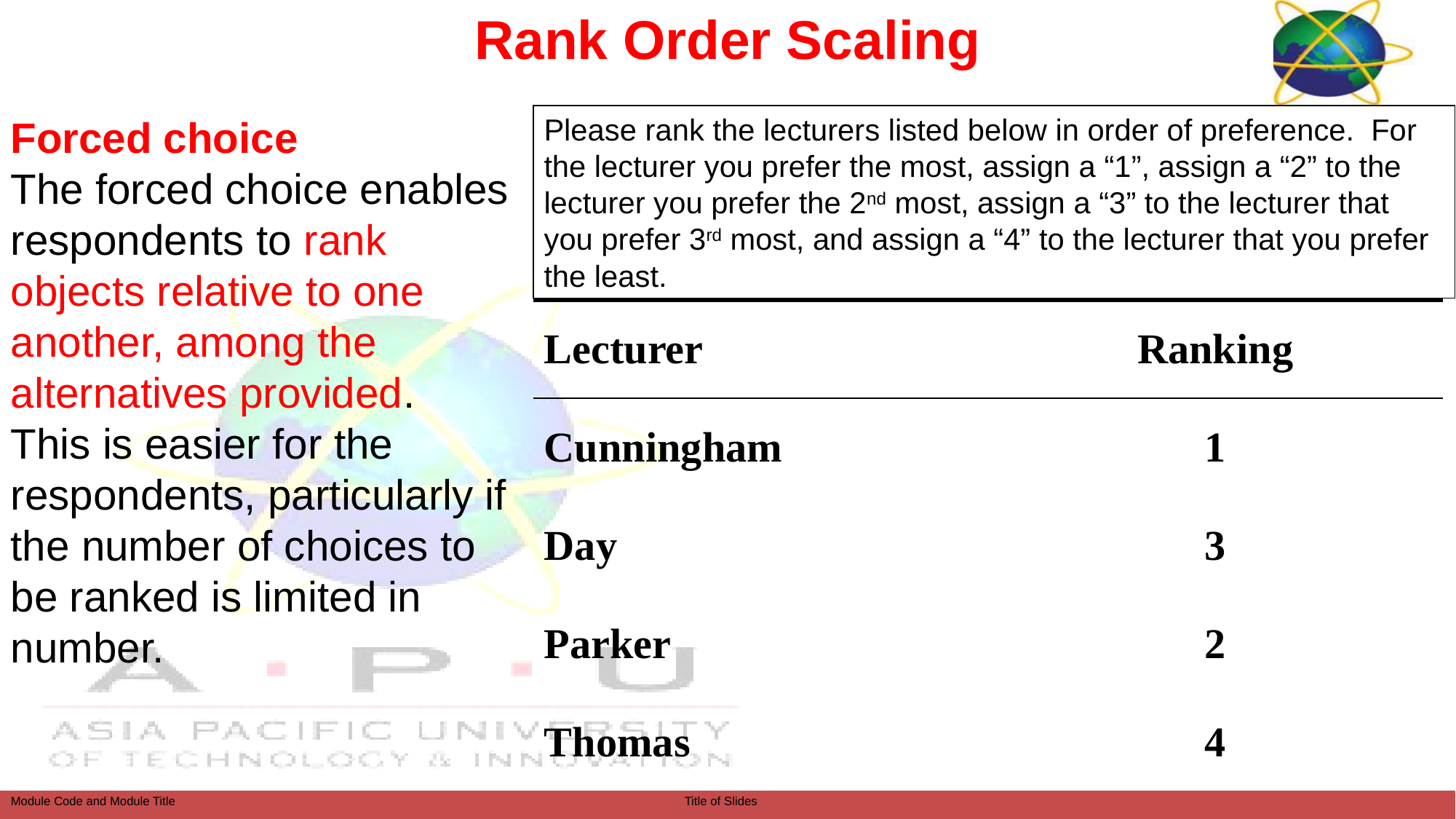

# Rank Order Scaling
Forced choice
The forced choice enables respondents to rank objects relative to one another, among the alternatives provided.
This is easier for the respondents, particularly if the number of choices to be ranked is limited in number.
Please rank the lecturers listed below in order of preference.  For the lecturer you prefer the most, assign a “1”, assign a “2” to the lecturer you prefer the 2nd most, assign a “3” to the lecturer that you prefer 3rd most, and assign a “4” to the lecturer that you prefer the least.
| Lecturer | Ranking |
| --- | --- |
| Cunningham | 1 |
| Day | 3 |
| Parker | 2 |
| Thomas | 4 |